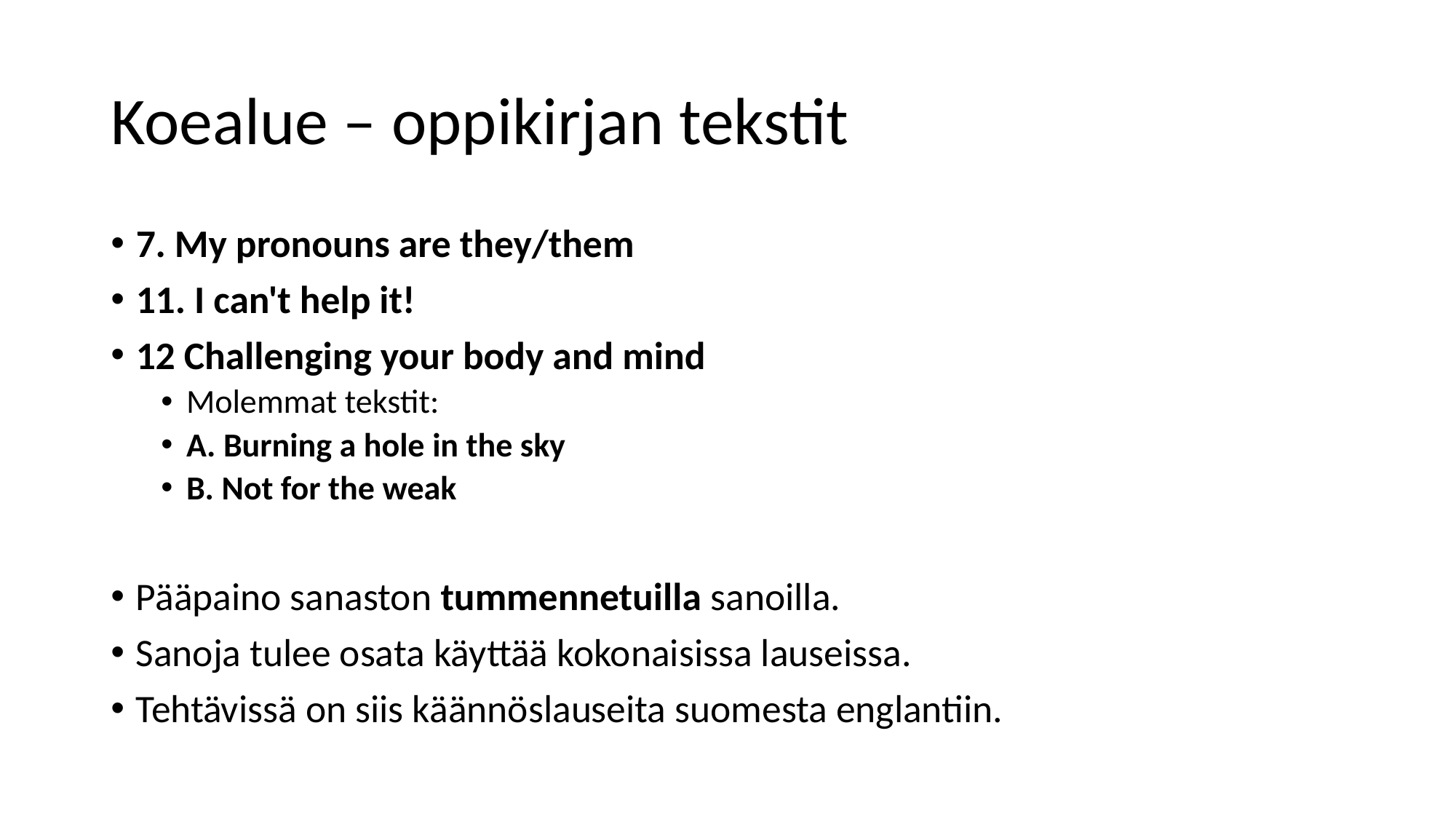

# Koealue – oppikirjan tekstit
7. My pronouns are they/them
11. I can't help it!
12 Challenging your body and mind
Molemmat tekstit:
A. Burning a hole in the sky
B. Not for the weak

Pääpaino sanaston tummennetuilla sanoilla.
Sanoja tulee osata käyttää kokonaisissa lauseissa.
Tehtävissä on siis käännöslauseita suomesta englantiin.